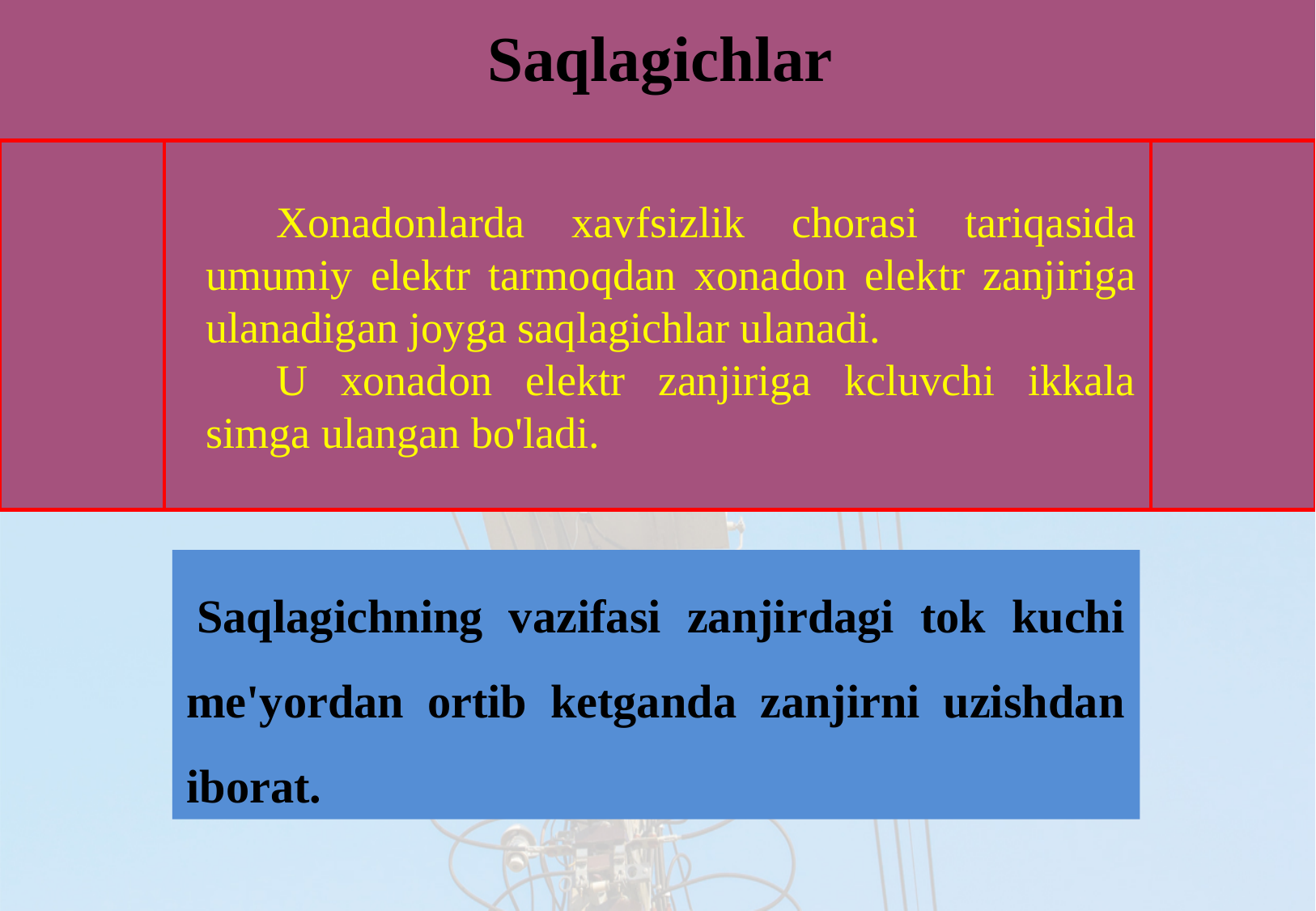

Saqlagichlar
Xonadonlarda xavfsizlik chorasi tariqasida umumiy elektr tarmoqdan xona­don elektr zanjiriga ulanadigan joyga saqlagichlar ulanadi.
U xonadon elektr zanjiriga kcluvchi ikkala simga ulangan bo'ladi.
Saqlagichning vazifasi zanjirdagi tok kuchi me'yordan ortib ketganda zanjirni uzishdan iborat.